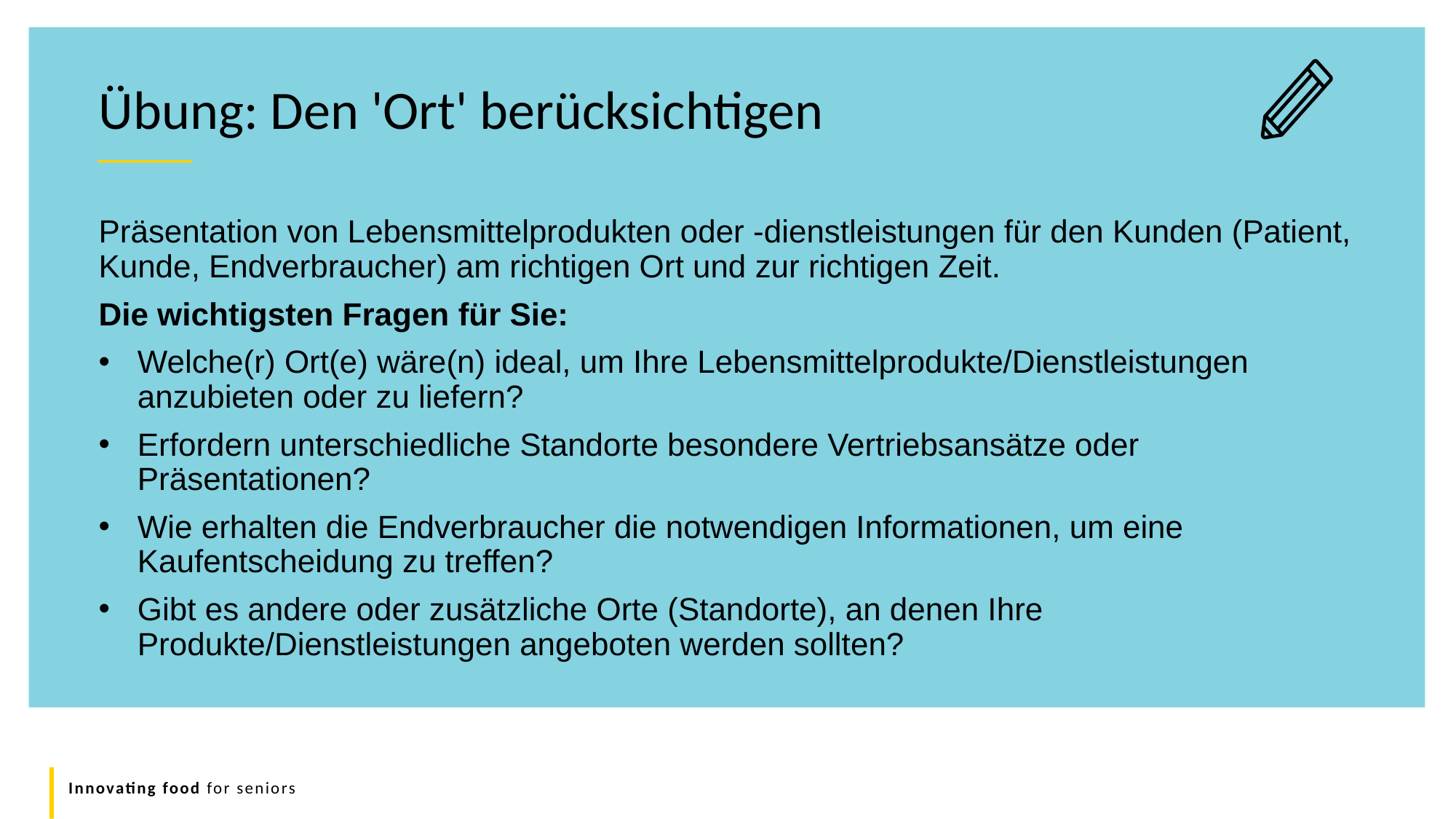

Übung: Den 'Ort' berücksichtigen
Präsentation von Lebensmittelprodukten oder -dienstleistungen für den Kunden (Patient, Kunde, Endverbraucher) am richtigen Ort und zur richtigen Zeit.
Die wichtigsten Fragen für Sie:
Welche(r) Ort(e) wäre(n) ideal, um Ihre Lebensmittelprodukte/Dienstleistungen anzubieten oder zu liefern?
Erfordern unterschiedliche Standorte besondere Vertriebsansätze oder Präsentationen?
Wie erhalten die Endverbraucher die notwendigen Informationen, um eine Kaufentscheidung zu treffen?
Gibt es andere oder zusätzliche Orte (Standorte), an denen Ihre Produkte/Dienstleistungen angeboten werden sollten?